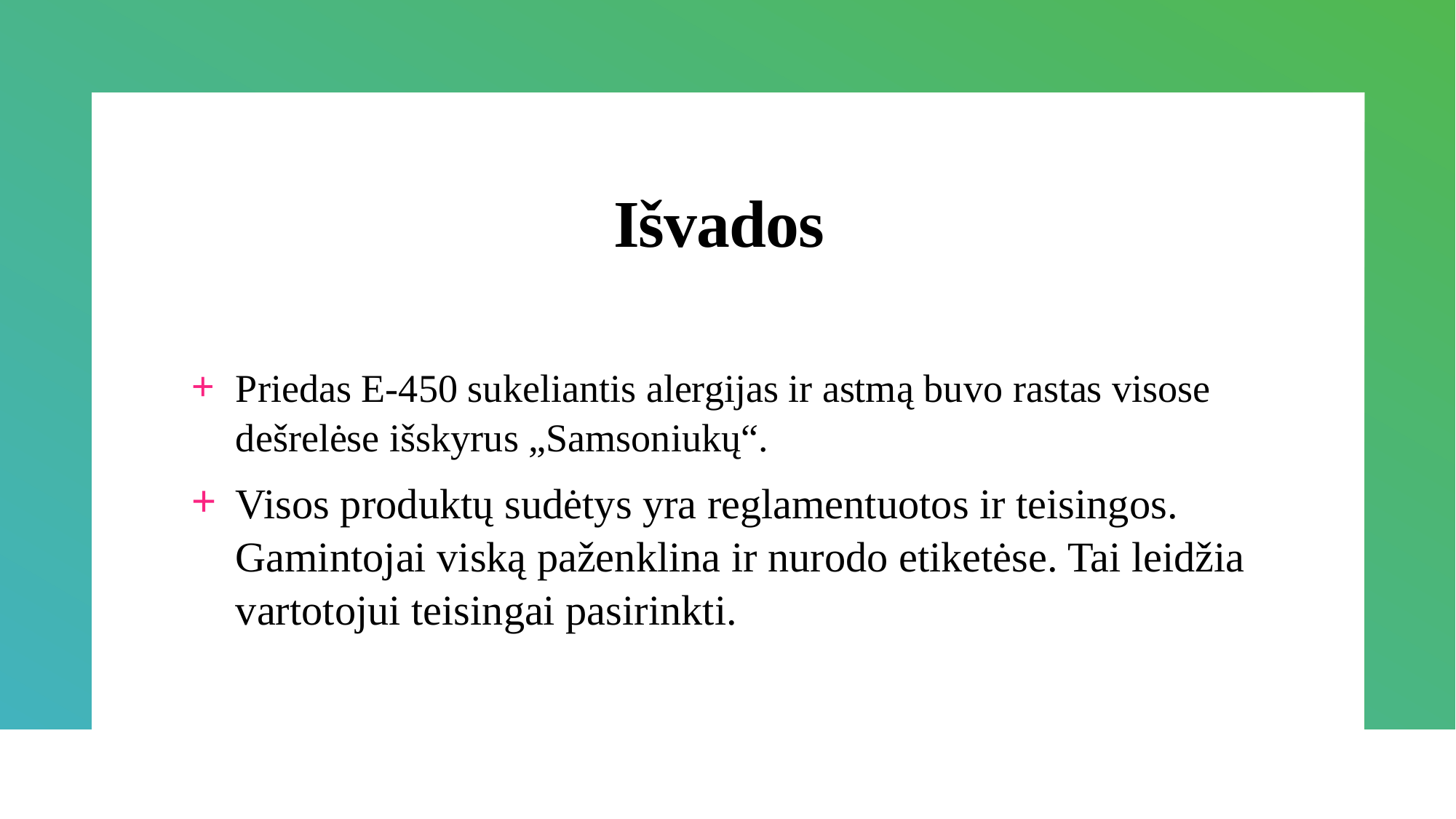

# Išvados
Priedas E-450 sukeliantis alergijas ir astmą buvo rastas visose dešrelėse išskyrus „Samsoniukų“.
Visos produktų sudėtys yra reglamentuotos ir teisingos. Gamintojai viską paženklina ir nurodo etiketėse. Tai leidžia vartotojui teisingai pasirinkti.